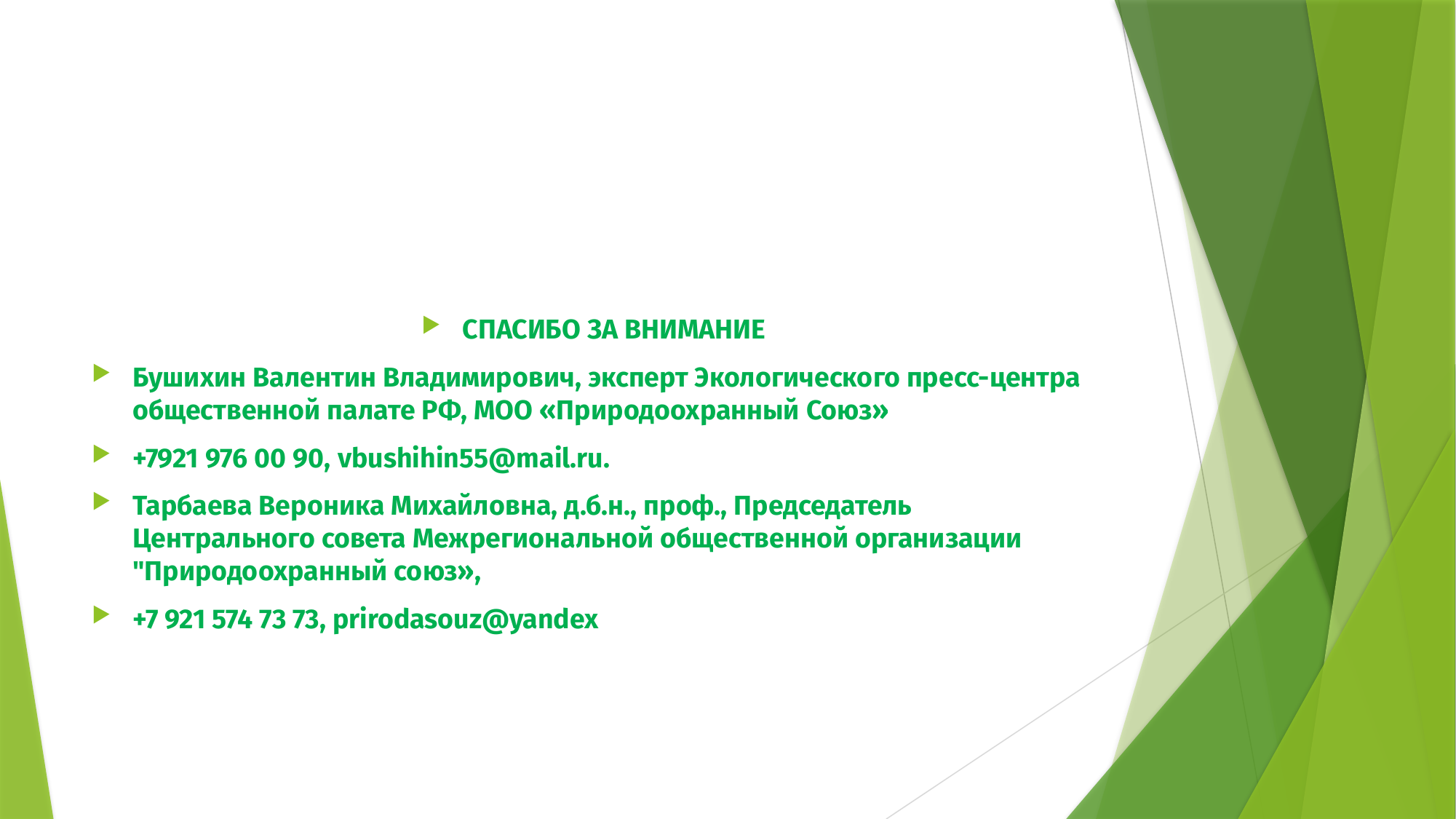

#

СПАСИБО ЗА ВНИМАНИЕ
Бушихин Валентин Владимирович, эксперт Экологического пресс-центра общественной палате РФ, МОО «Природоохранный Союз»
+7921 976 00 90, vbushihin55@mail.ru.
Тарбаева Вероника Михайловна, д.б.н., проф., Председатель Центрального совета Межрегиональной общественной организации "Природоохранный союз»,
+7 921 574 73 73, prirodasouz@yandex